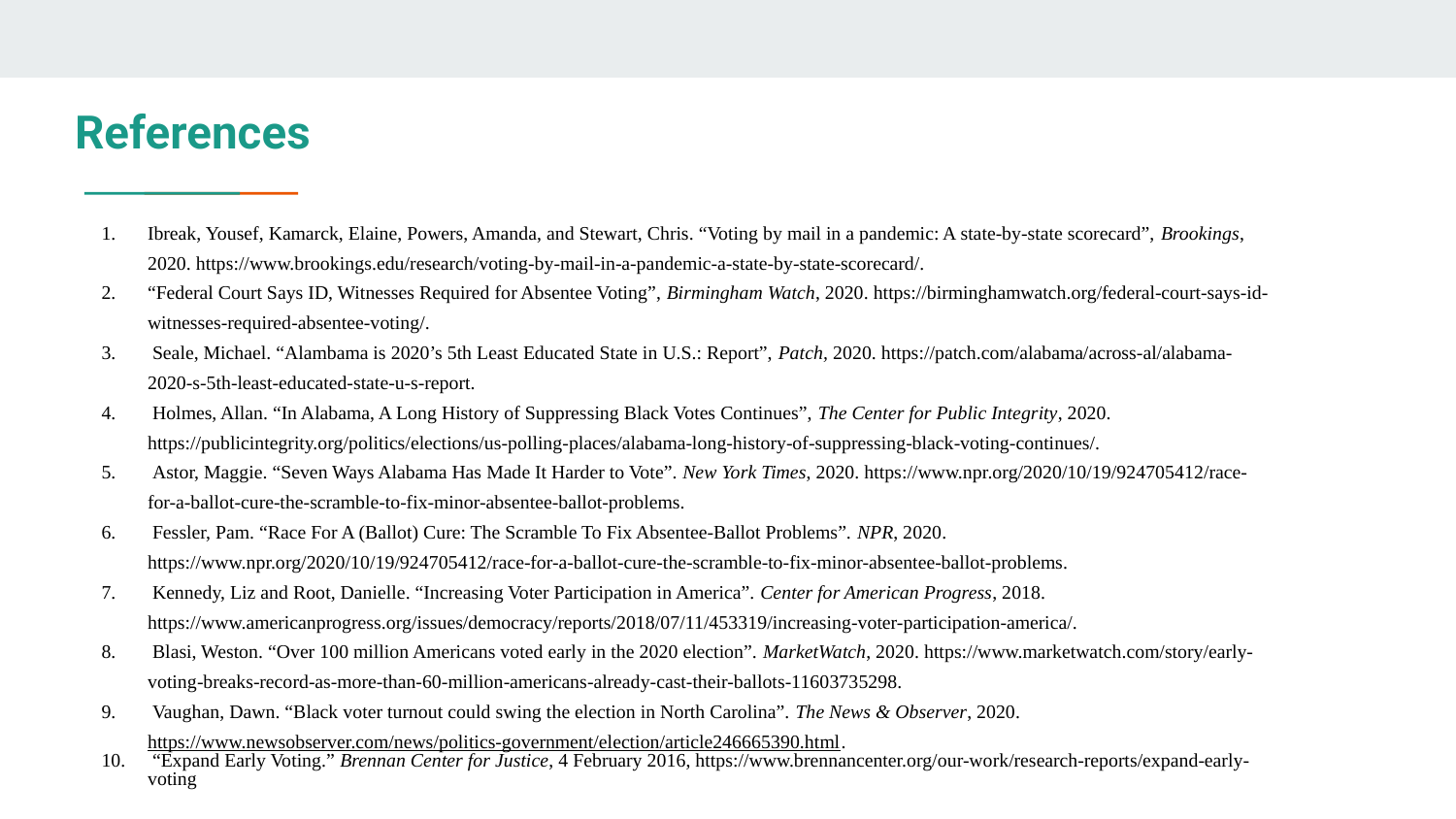

# References
Ibreak, Yousef, Kamarck, Elaine, Powers, Amanda, and Stewart, Chris. “Voting by mail in a pandemic: A state-by-state scorecard”, Brookings, 2020. https://www.brookings.edu/research/voting-by-mail-in-a-pandemic-a-state-by-state-scorecard/.
“Federal Court Says ID, Witnesses Required for Absentee Voting”, Birmingham Watch, 2020. https://birminghamwatch.org/federal-court-says-id-witnesses-required-absentee-voting/.
 Seale, Michael. “Alambama is 2020’s 5th Least Educated State in U.S.: Report”, Patch, 2020. https://patch.com/alabama/across-al/alabama-2020-s-5th-least-educated-state-u-s-report.
 Holmes, Allan. “In Alabama, A Long History of Suppressing Black Votes Continues”, The Center for Public Integrity, 2020. https://publicintegrity.org/politics/elections/us-polling-places/alabama-long-history-of-suppressing-black-voting-continues/.
 Astor, Maggie. “Seven Ways Alabama Has Made It Harder to Vote”. New York Times, 2020. https://www.npr.org/2020/10/19/924705412/race-for-a-ballot-cure-the-scramble-to-fix-minor-absentee-ballot-problems.
 Fessler, Pam. “Race For A (Ballot) Cure: The Scramble To Fix Absentee-Ballot Problems”. NPR, 2020. https://www.npr.org/2020/10/19/924705412/race-for-a-ballot-cure-the-scramble-to-fix-minor-absentee-ballot-problems.
 Kennedy, Liz and Root, Danielle. “Increasing Voter Participation in America”. Center for American Progress, 2018. https://www.americanprogress.org/issues/democracy/reports/2018/07/11/453319/increasing-voter-participation-america/.
 Blasi, Weston. “Over 100 million Americans voted early in the 2020 election”. MarketWatch, 2020. https://www.marketwatch.com/story/early-voting-breaks-record-as-more-than-60-million-americans-already-cast-their-ballots-11603735298.
 Vaughan, Dawn. “Black voter turnout could swing the election in North Carolina”. The News & Observer, 2020. https://www.newsobserver.com/news/politics-government/election/article246665390.html.
 “Expand Early Voting.” Brennan Center for Justice, 4 February 2016, https://www.brennancenter.org/our-work/research-reports/expand-early-voting